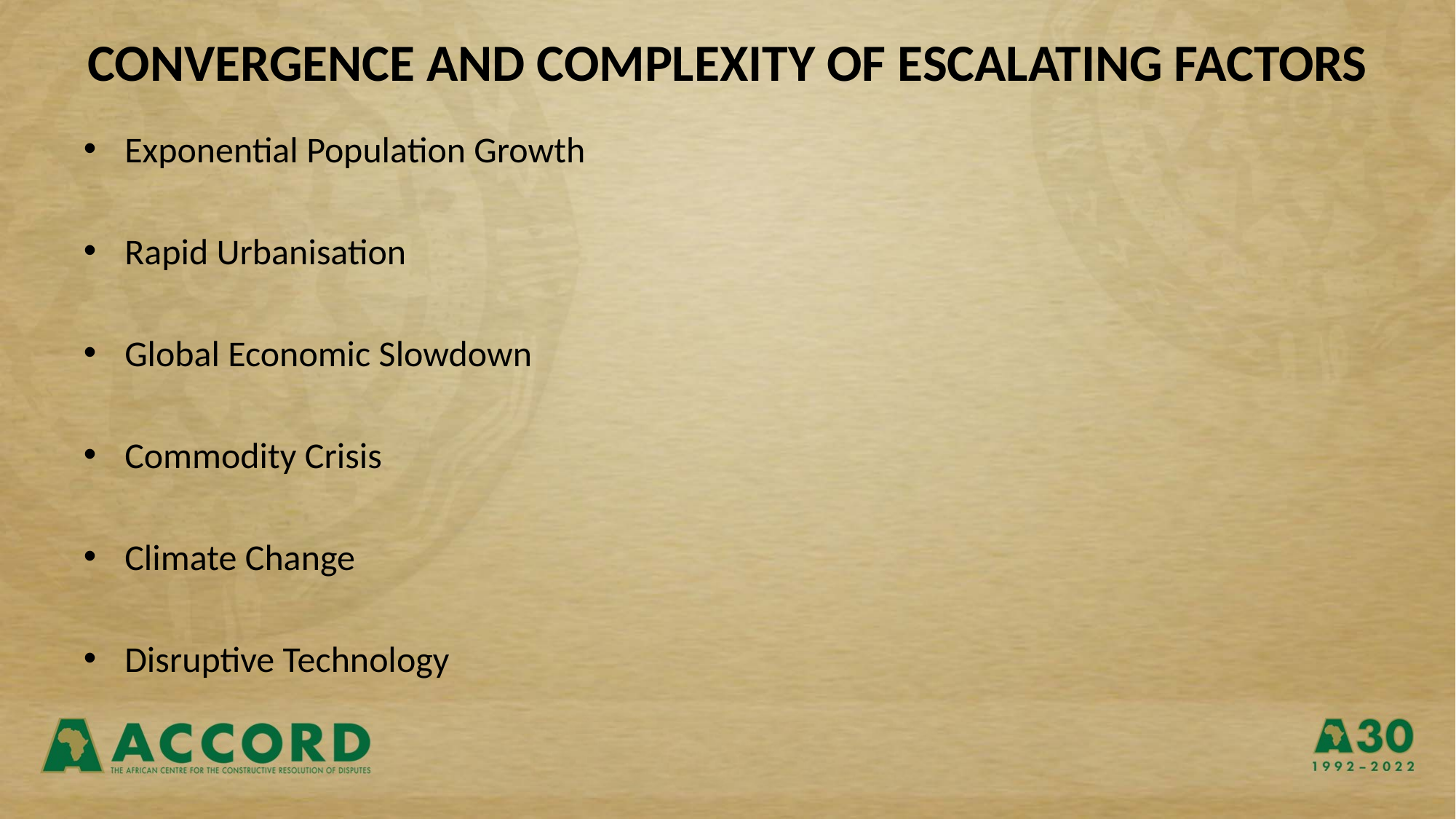

# Convergence and Complexity of Escalating Factors
Exponential Population Growth

Rapid Urbanisation

Global Economic Slowdown

Commodity Crisis

Climate Change

Disruptive Technology